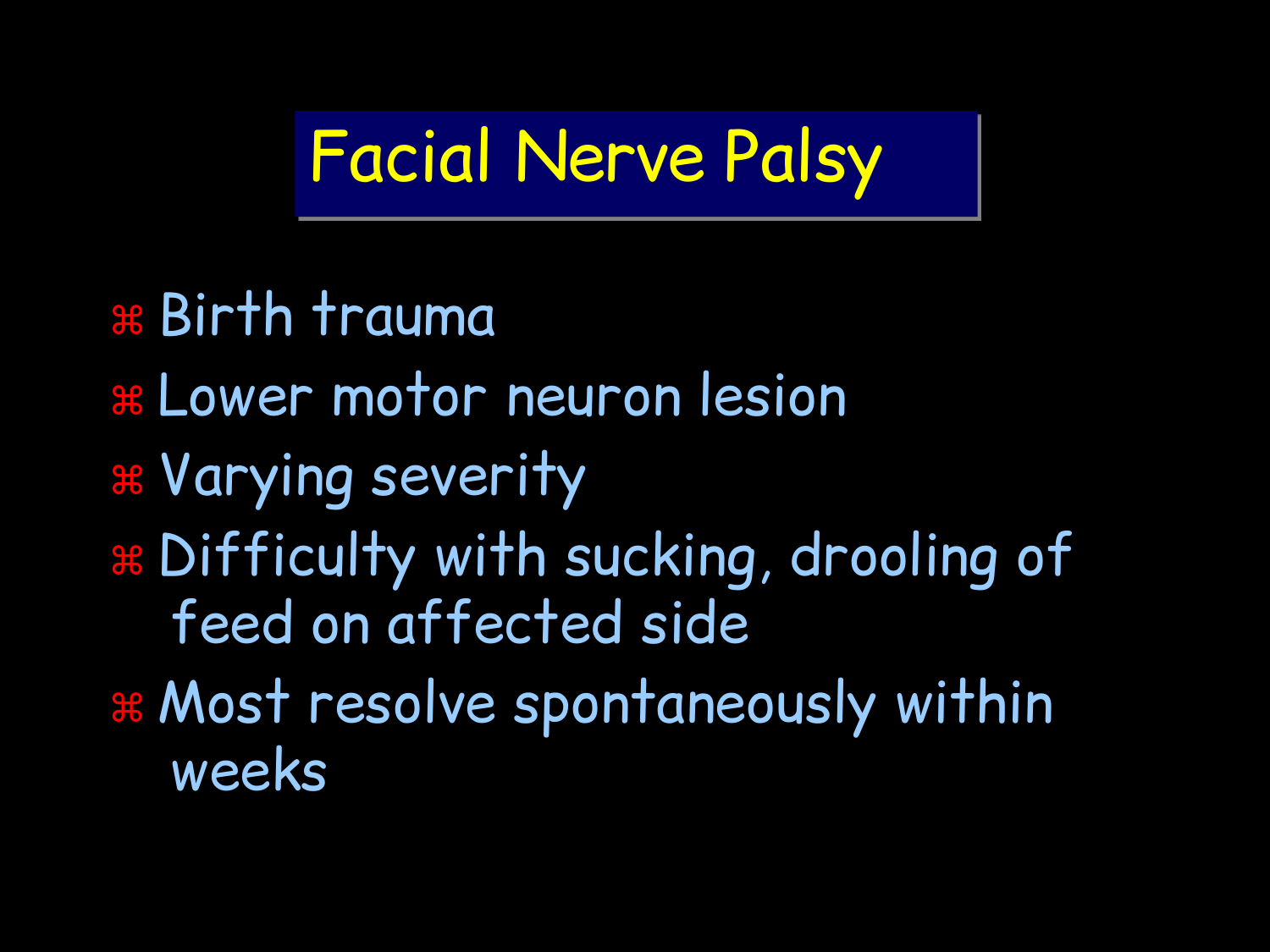

# Facial Nerve Palsy
⌘ Birth trauma
⌘ Lower motor neuron lesion
⌘ Varying severity
⌘ Difficulty with sucking, drooling of  feed on affected side
⌘ Most resolve spontaneously within  weeks